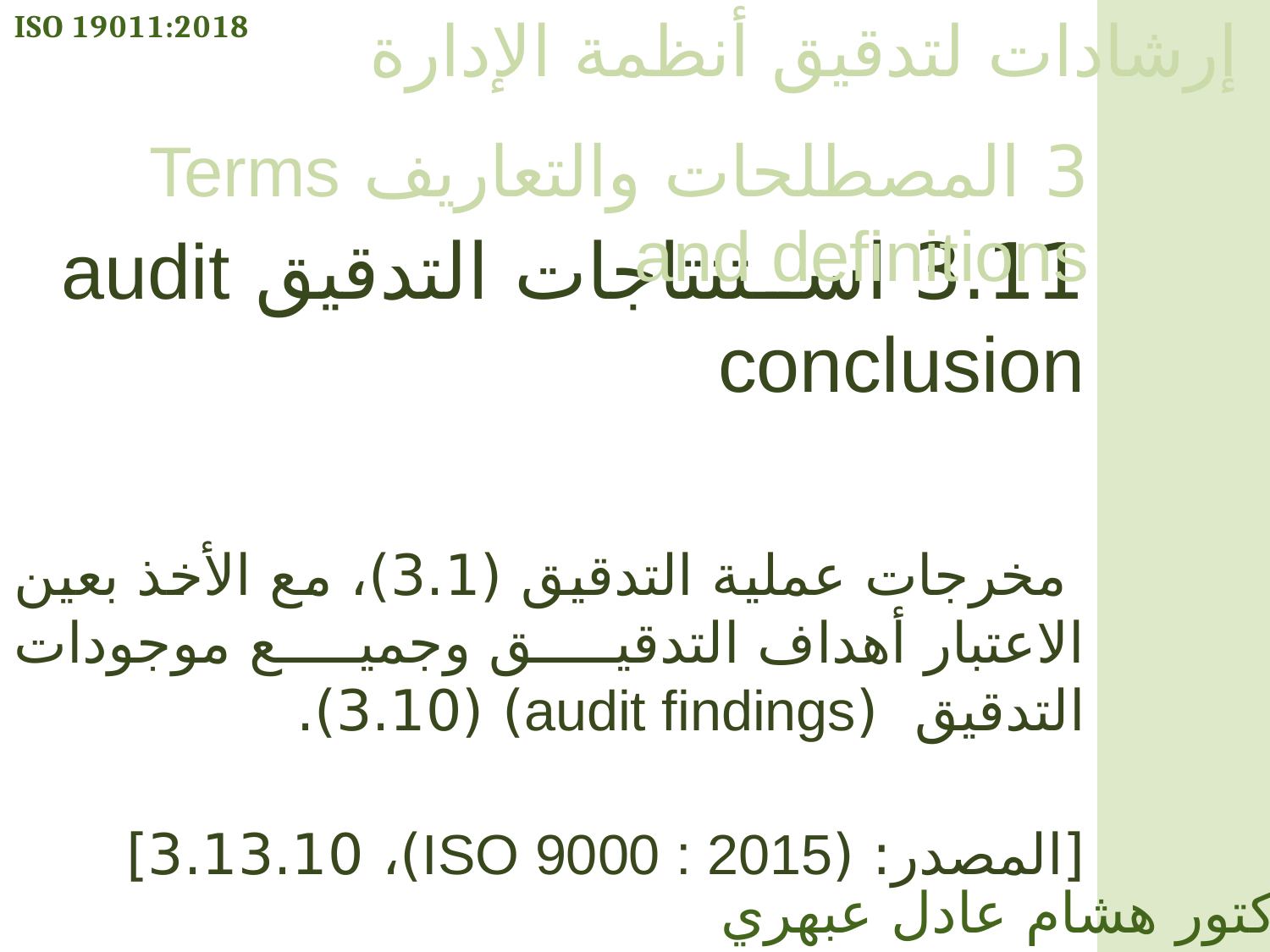

ISO 19011:2018
إرشادات لتدقيق أنظمة الإدارة

3 المصطلحات والتعاريف Terms and definitions
3.11 استنتاجات التدقيق audit conclusion

 مخرجات عملية التدقيق (3.1)، مع الأخذ بعين الاعتبار أهداف التدقيق وجميع موجودات التدقيق  (audit findings) (3.10).

[المصدر: (ISO 9000 : 2015)، 3.13.10]
الدكتور هشام عادل عبهري